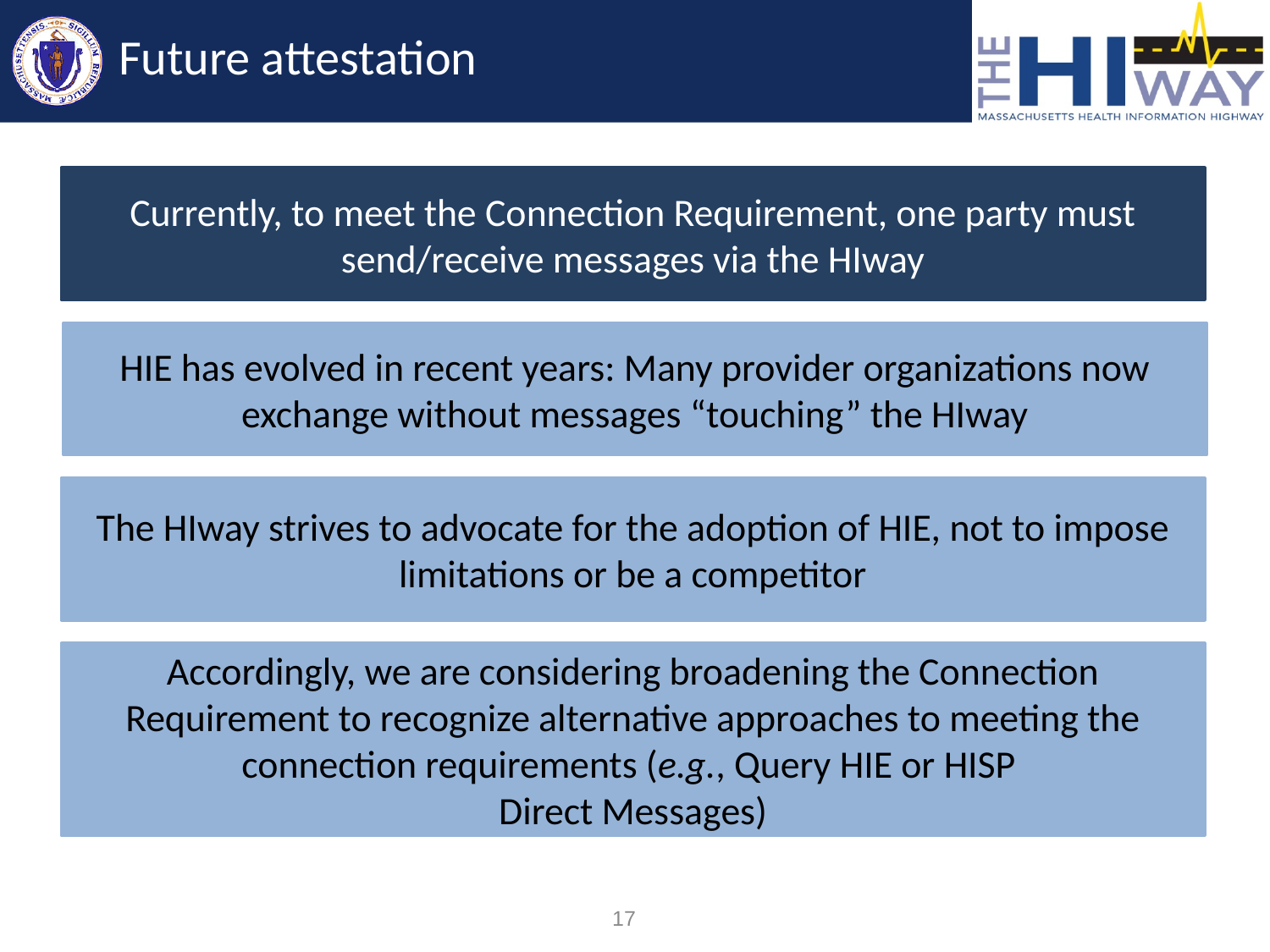

# Future attestation
Currently, to meet the Connection Requirement, one party must send/receive messages via the HIway
HIE has evolved in recent years: Many provider organizations now exchange without messages “touching” the HIway
The HIway strives to advocate for the adoption of HIE, not to impose limitations or be a competitor
Accordingly, we are considering broadening the Connection Requirement to recognize alternative approaches to meeting the connection requirements (e.g., Query HIE or HISP
Direct Messages)
17